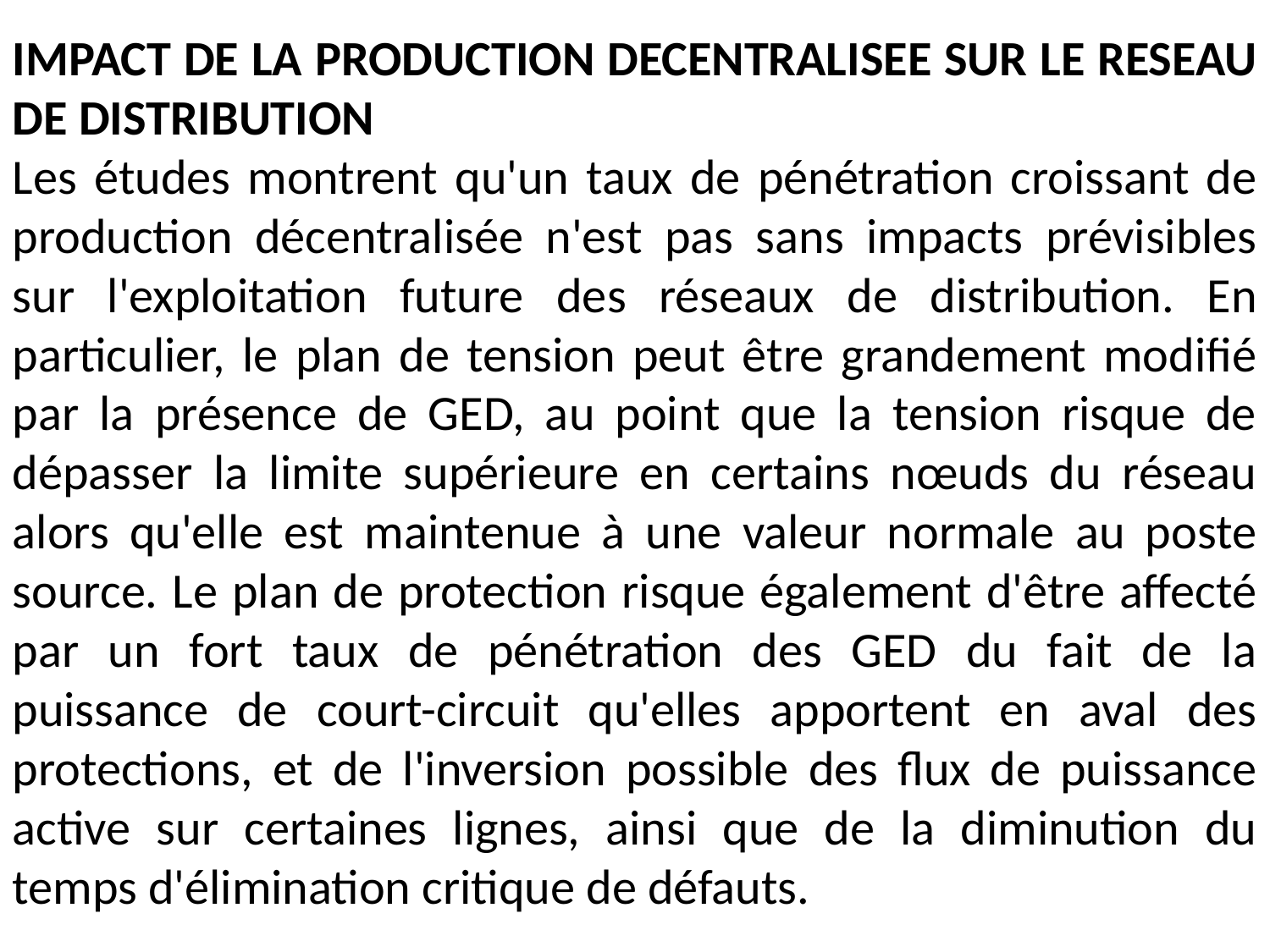

IMPACT DE LA PRODUCTION DECENTRALISEE SUR LE RESEAU DE DISTRIBUTION
Les études montrent qu'un taux de pénétration croissant de production décentralisée n'est pas sans impacts prévisibles sur l'exploitation future des réseaux de distribution. En particulier, le plan de tension peut être grandement modifié par la présence de GED, au point que la tension risque de dépasser la limite supérieure en certains nœuds du réseau alors qu'elle est maintenue à une valeur normale au poste source. Le plan de protection risque également d'être affecté par un fort taux de pénétration des GED du fait de la puissance de court-circuit qu'elles apportent en aval des protections, et de l'inversion possible des flux de puissance active sur certaines lignes, ainsi que de la diminution du temps d'élimination critique de défauts.